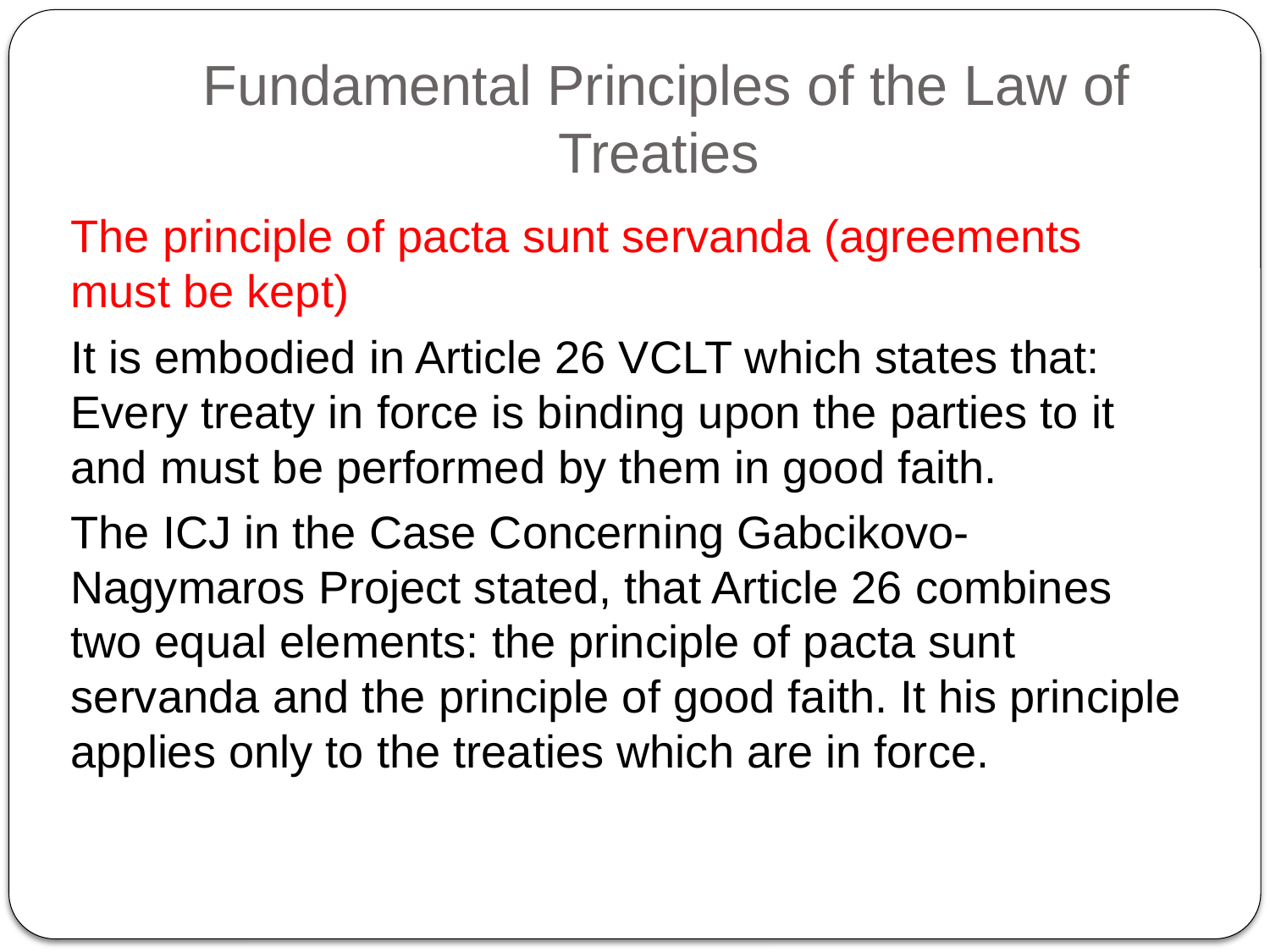

# Fundamental Principles of the Law of Treaties
The principle of pacta sunt servanda (agreements must be kept)
It is embodied in Article 26 VCLT which states that: Every treaty in force is binding upon the parties to it and must be performed by them in good faith.
The ICJ in the Case Concerning Gabcikovo-Nagymaros Project stated, that Article 26 combines two equal elements: the principle of pacta sunt servanda and the principle of good faith. It his principle applies only to the treaties which are in force.